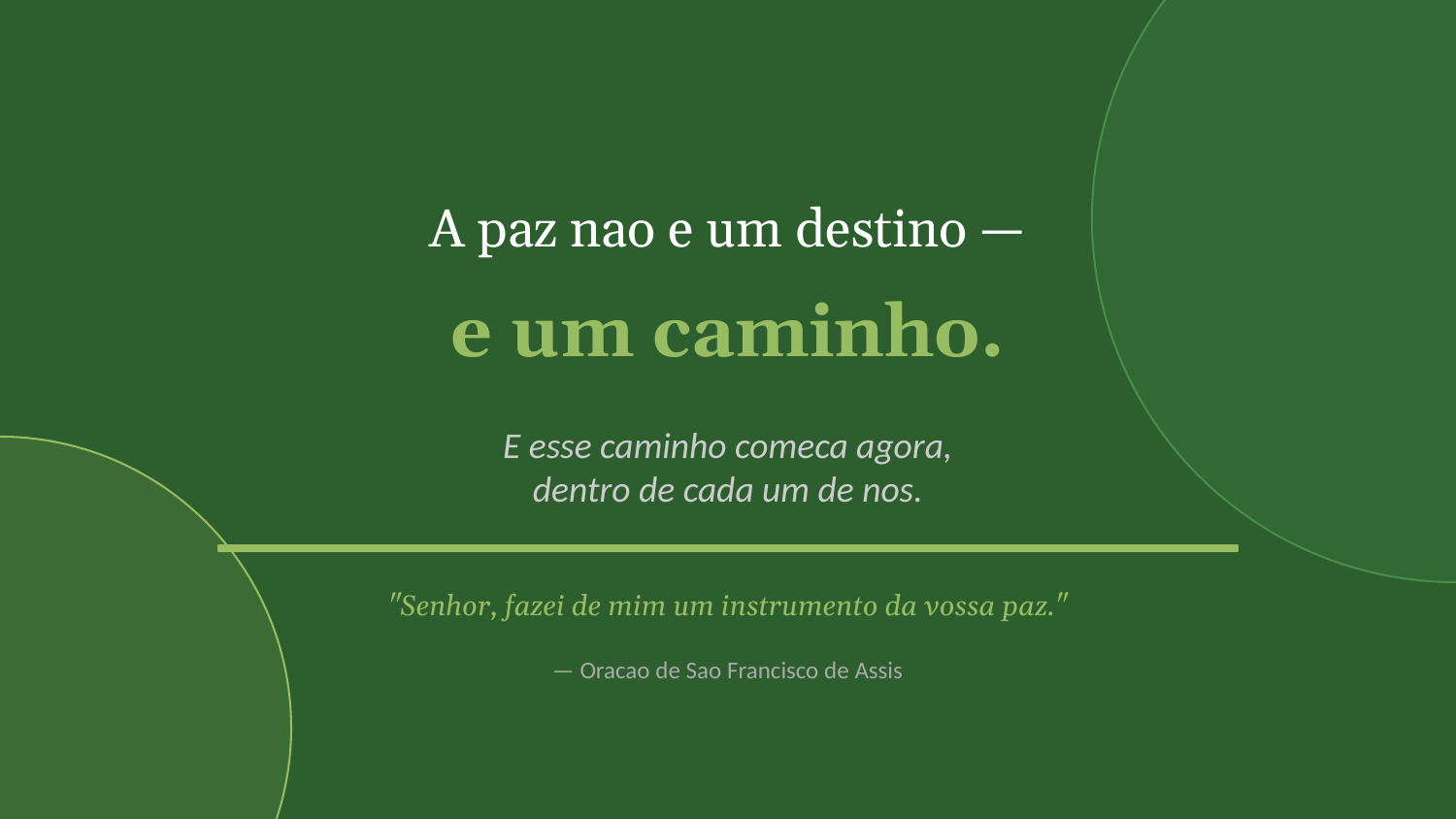

A paz nao e um destino —
e um caminho.
E esse caminho comeca agora,
dentro de cada um de nos.

"Senhor, fazei de mim um instrumento da vossa paz."
— Oracao de Sao Francisco de Assis